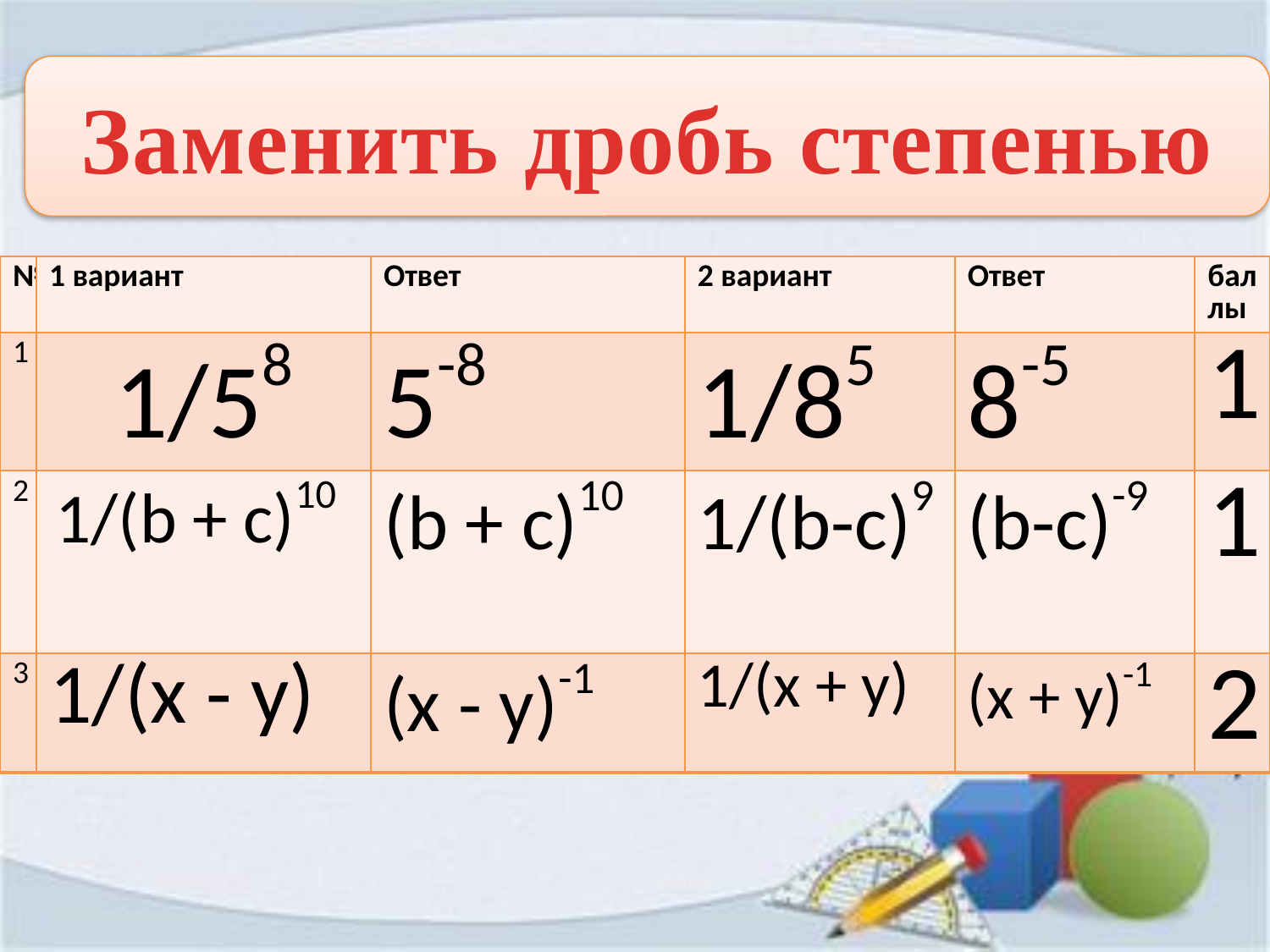

#
Заменить дробь степенью
| № | 1 вариант | Ответ | 2 вариант | Ответ | баллы |
| --- | --- | --- | --- | --- | --- |
| 1 | 1/58 |  | 1/85 |  |  |
| 2 | 1/(b + с)10 |  | 1/(b-с)9 |  |  |
| 3 | 1/(х - у) |  | 1/(х + у) |  |  |
| № | 1 вариант | Ответ | 2 вариант | Ответ | баллы |
| --- | --- | --- | --- | --- | --- |
| 1 | 1/58 | 5-8 | 1/85 | 8-5 | 1 |
| 2 | 1/(b + с)10 | (b + с)10 | 1/(b-с)9 | (b-с)-9 | 1 |
| 3 | 1/(х - у) | (х - у)-1 | 1/(х + у) | (х + у)-1 | 2 |